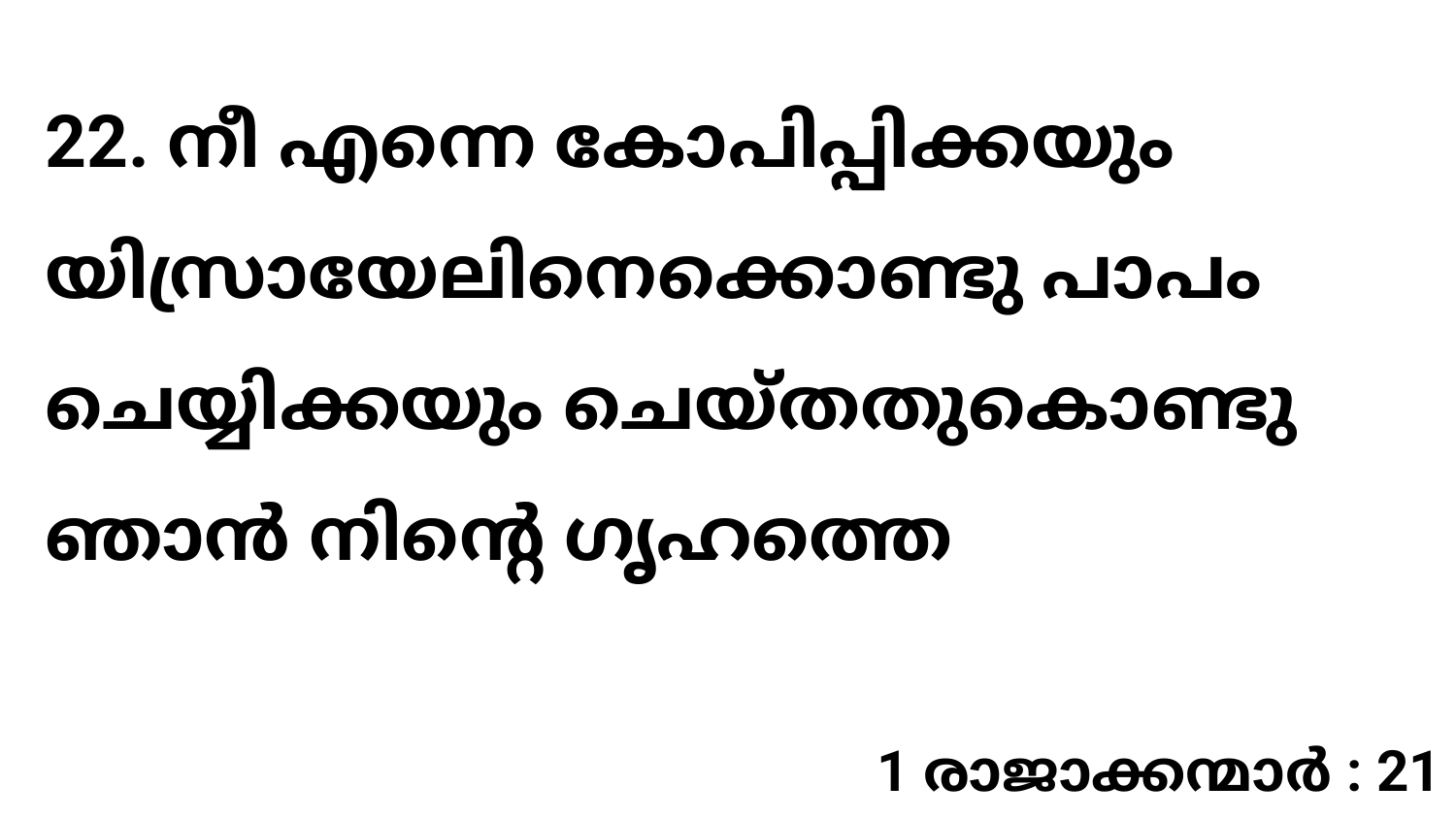

22. നീ എന്നെ കോപിപ്പിക്കയും യിസ്രായേലിനെക്കൊണ്ടു പാപം ചെയ്യിക്കയും ചെയ്തതുകൊണ്ടു ഞാൻ നിന്റെ ഗൃഹത്തെ
1 രാജാക്കന്മാർ : 21